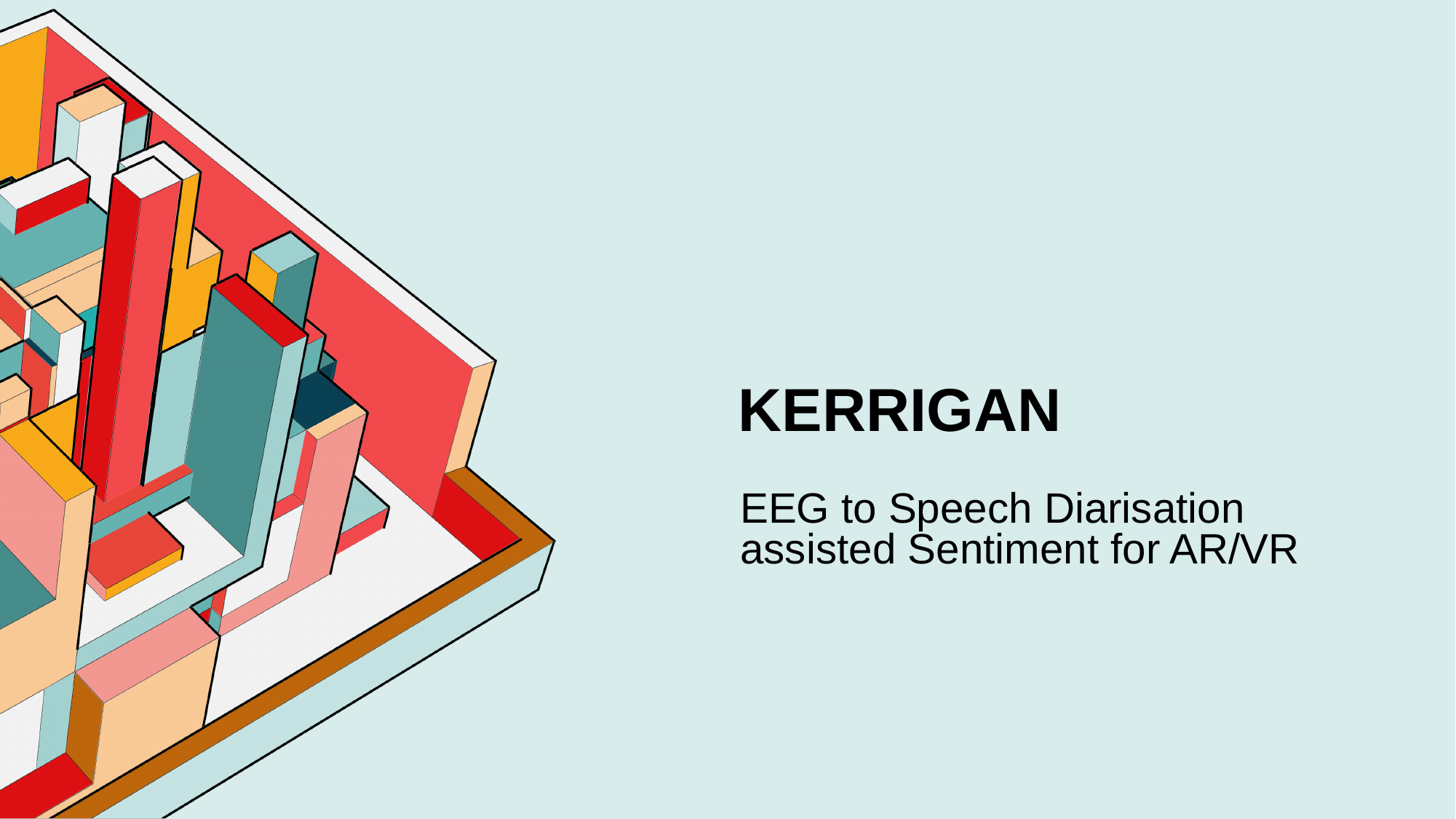

# KERRIGAN
EEG to Speech Diarisation assisted Sentiment for AR/VR